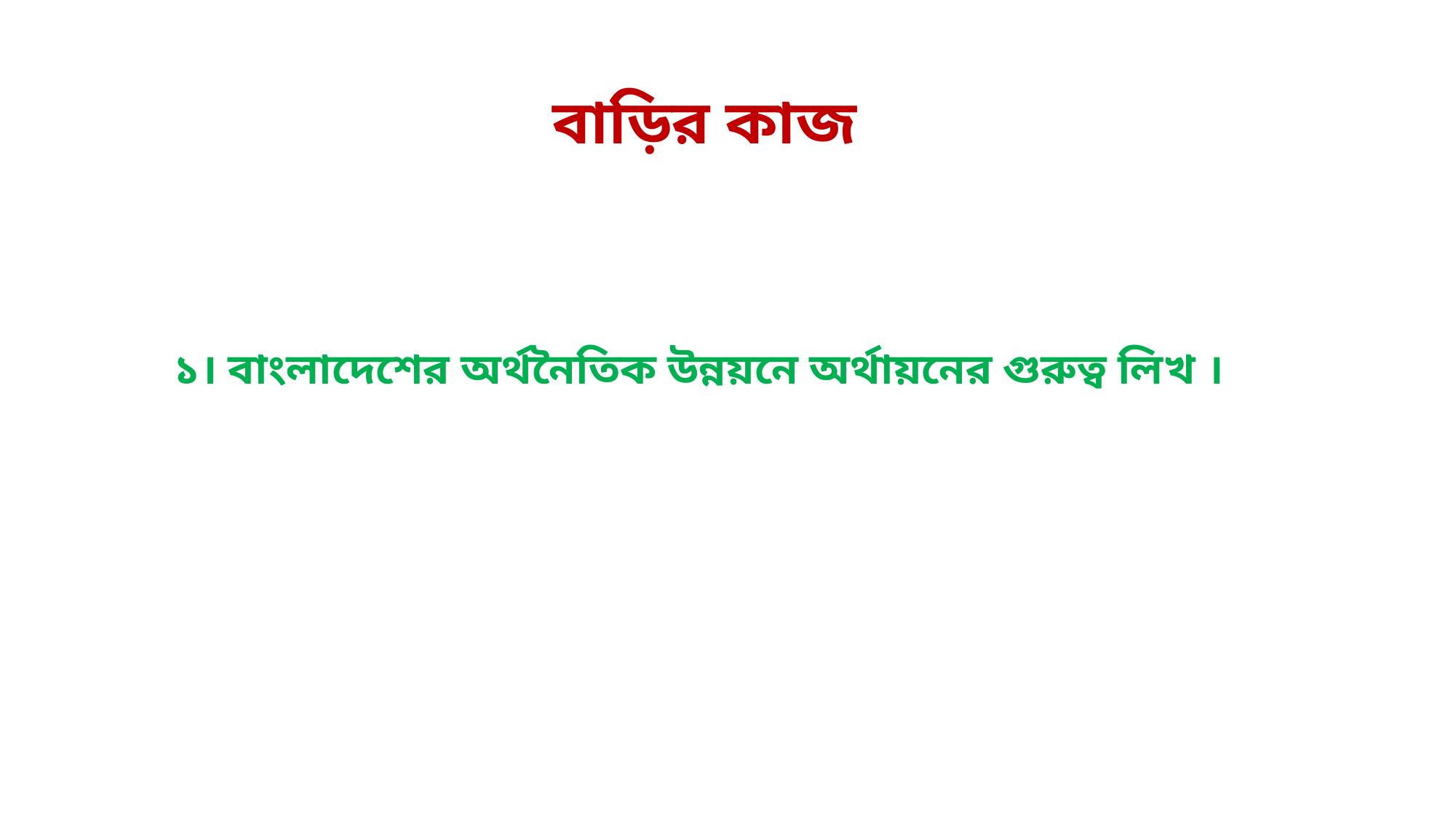

বাড়ির কাজ
১। বাংলাদেশের অর্থনৈতিক উন্নয়নে অর্থায়নের গুরুত্ব লিখ ।